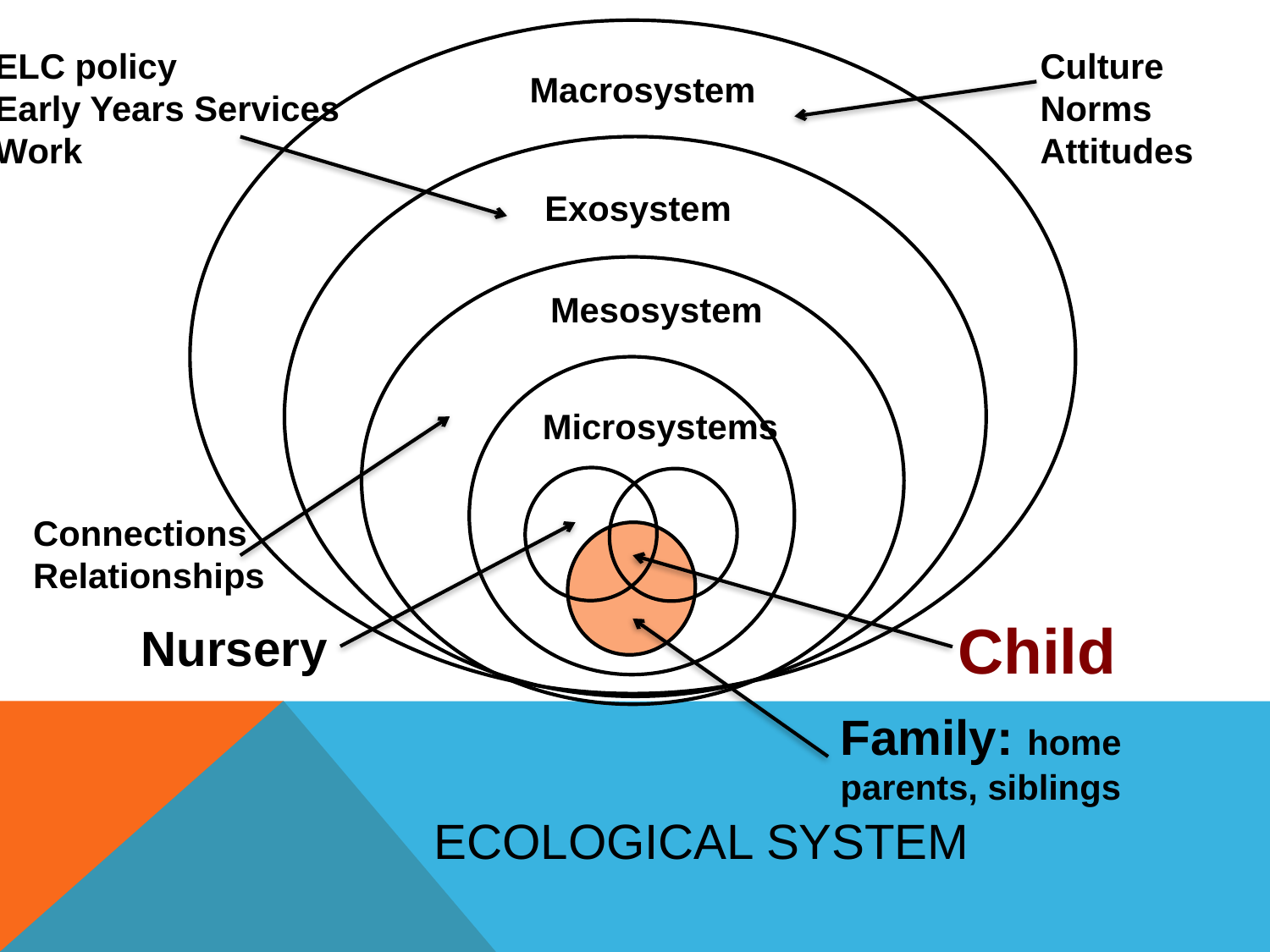

ELC policy
Early Years Services
Work
Culture
Norms
Attitudes
Macrosystem

Exosystem

Mesosystem

Microsystems

Connections
Relationships

Child
Nursery
Family: home
parents, siblings
# Ecological system